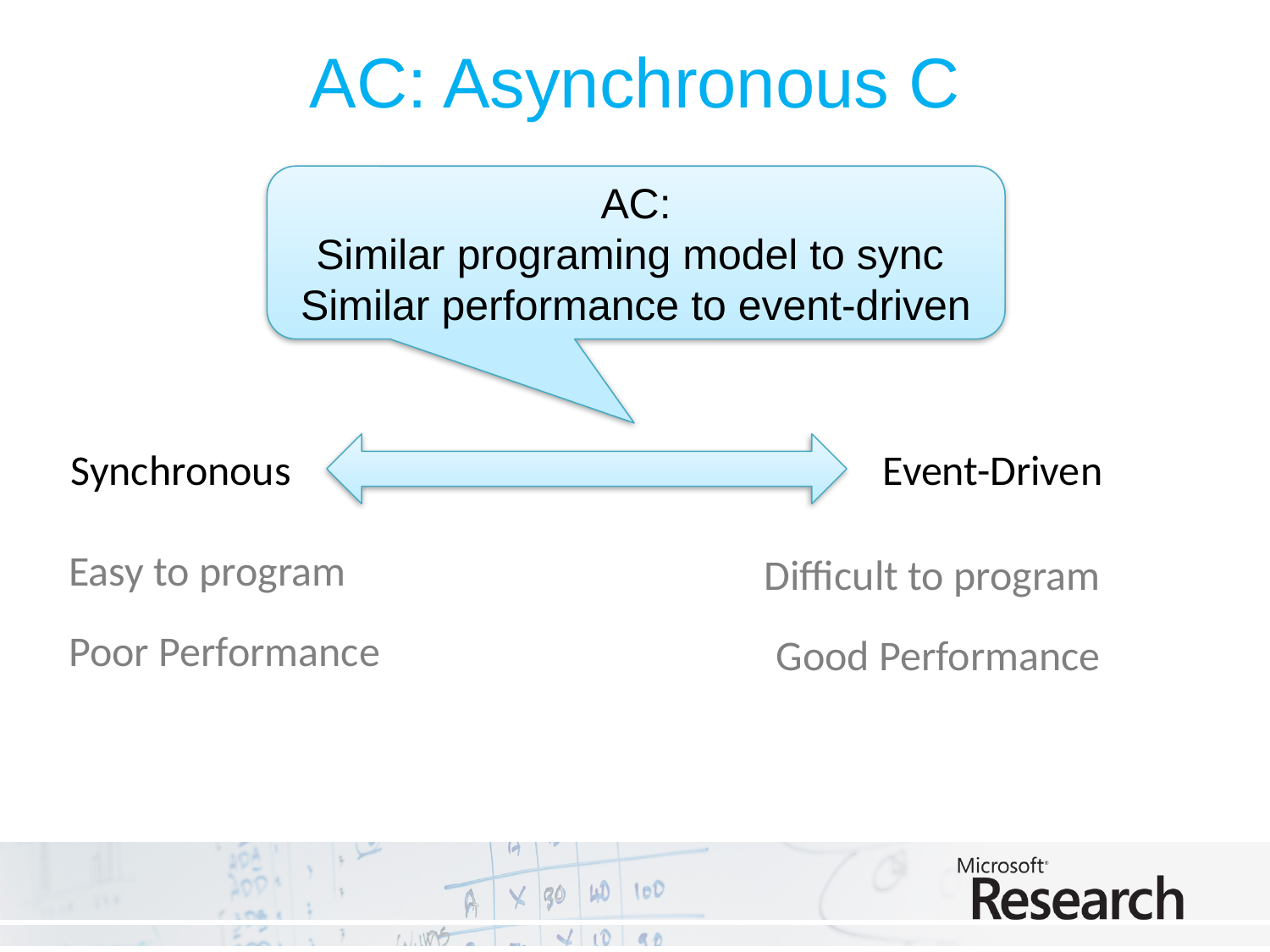

# AC: Asynchronous C
AC:
Similar programing model to sync
Similar performance to event-driven

Synchronous
Event-Driven
Easy to program
Difficult to program
Poor Performance
Good Performance